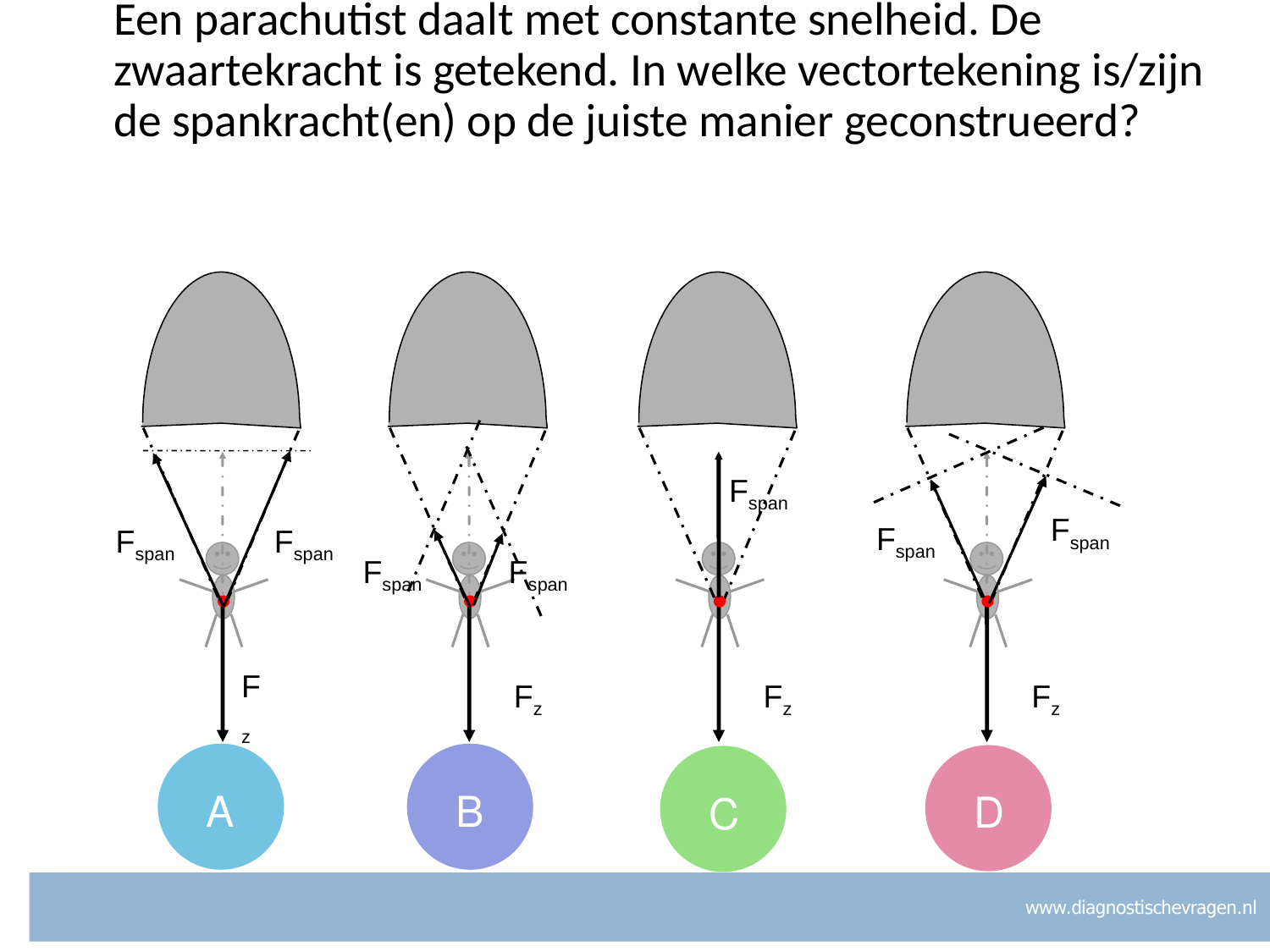

# Een parachutist daalt met constante snelheid. De zwaartekracht is getekend. In welke vectortekening is/zijn de spankracht(en) op de juiste manier geconstrueerd?

Fspan
Fspan
Fspan
Fspan
Fspan

Fspan
Fspan

Fz
Fz
Fz
Fz

B

A

D

C

www.diagnostischevragen.nl